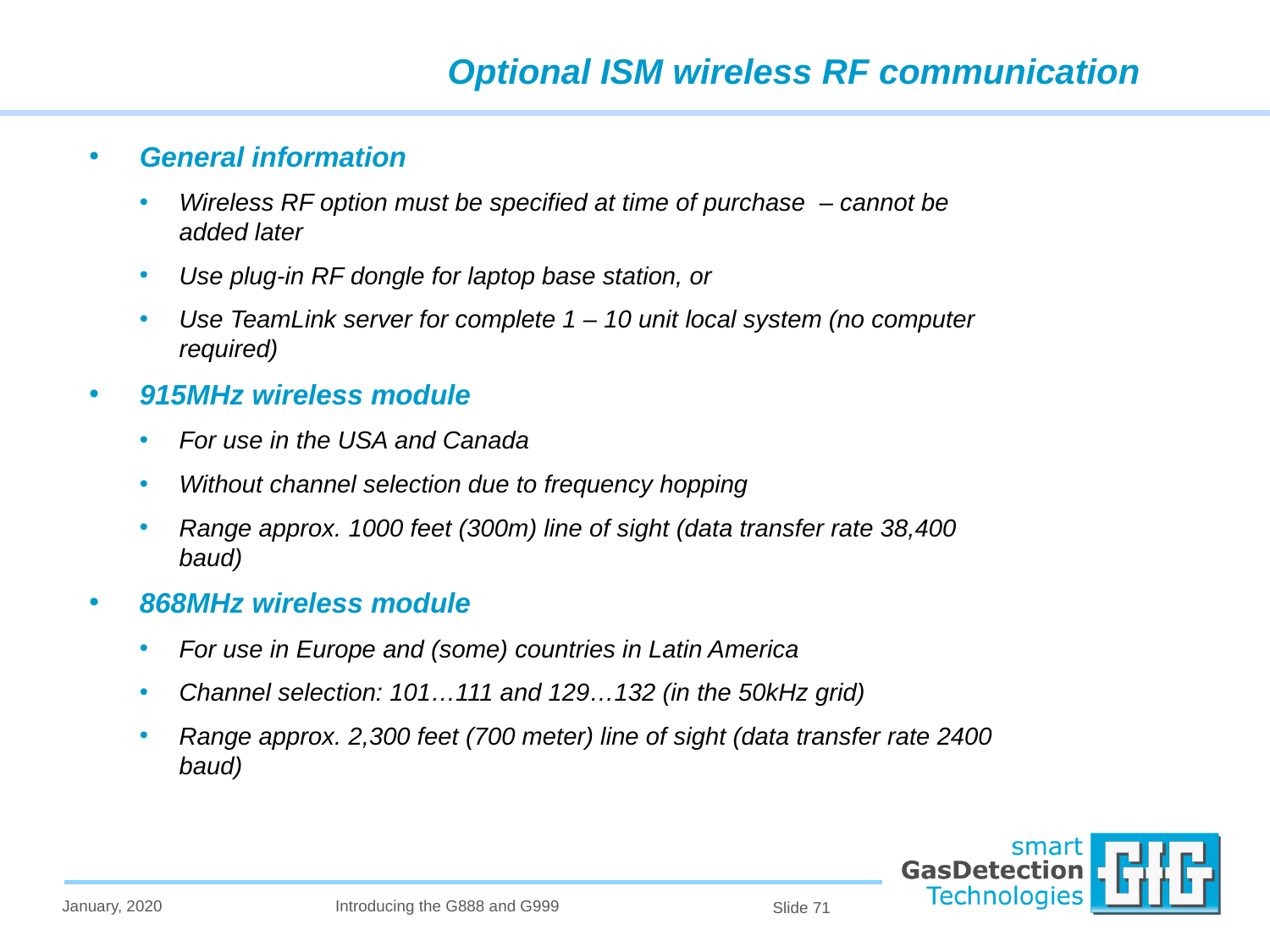

Optional ISM wireless RF communication
General information
Wireless RF option must be specified at time of purchase  – cannot be added later
Use plug-in RF dongle for laptop base station, or
Use TeamLink server for complete 1 – 10 unit local system (no computer required)
915MHz wireless module
For use in the USA and Canada
Without channel selection due to frequency hopping
Range approx. 1000 feet (300m) line of sight (data transfer rate 38,400 baud)
868MHz wireless module
For use in Europe and (some) countries in Latin America
Channel selection: 101…111 and 129…132 (in the 50kHz grid)
Range approx. 2,300 feet (700 meter) line of sight (data transfer rate 2400 baud)